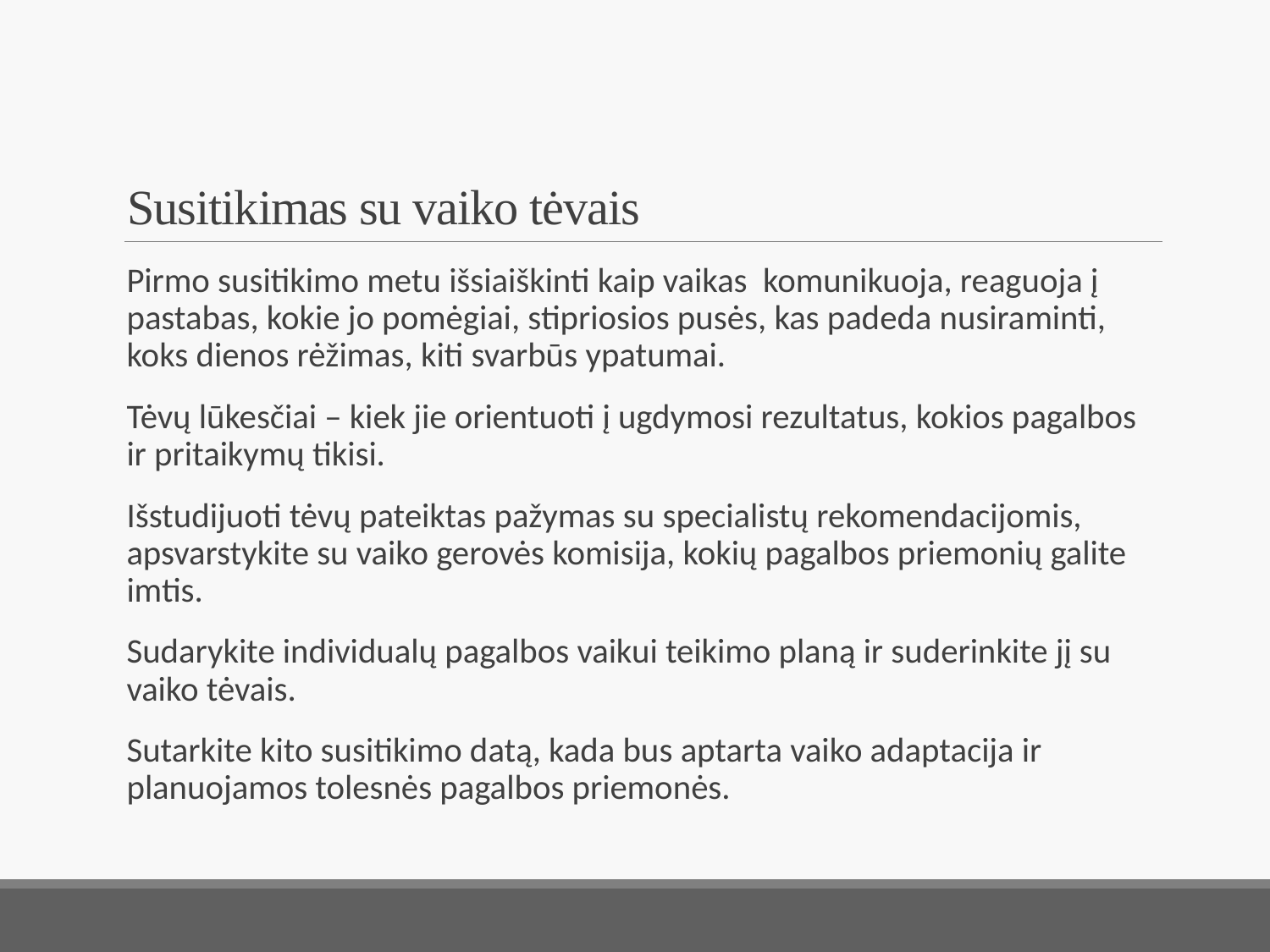

# Susitikimas su vaiko tėvais
Pirmo susitikimo metu išsiaiškinti kaip vaikas  komunikuoja, reaguoja į pastabas, kokie jo pomėgiai, stipriosios pusės, kas padeda nusiraminti, koks dienos rėžimas, kiti svarbūs ypatumai.
Tėvų lūkesčiai – kiek jie orientuoti į ugdymosi rezultatus, kokios pagalbos ir pritaikymų tikisi.
Išstudijuoti tėvų pateiktas pažymas su specialistų rekomendacijomis, apsvarstykite su vaiko gerovės komisija, kokių pagalbos priemonių galite imtis.
Sudarykite individualų pagalbos vaikui teikimo planą ir suderinkite jį su vaiko tėvais.
Sutarkite kito susitikimo datą, kada bus aptarta vaiko adaptacija ir planuojamos tolesnės pagalbos priemonės.